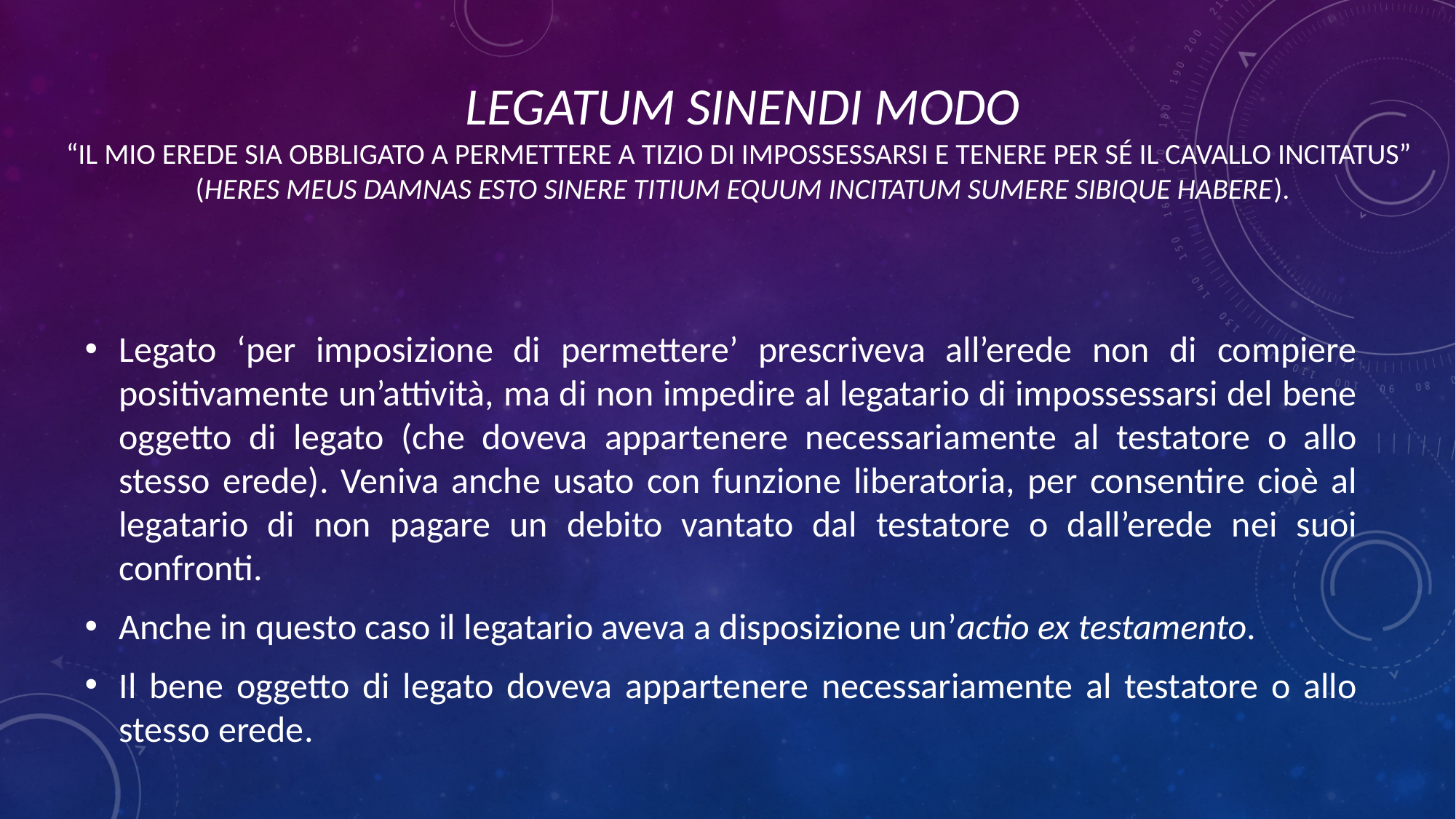

# Legatum sinendi modo “Il mio erede sia obbligato a permettere a Tizio di impossessarsi e tenere per sé il cavallo Incitatus” (Heres meus damnas esto sinere Titium equum Incitatum sumere sibique habere).
Legato ‘per imposizione di permettere’ prescriveva all’erede non di compiere positivamente un’attività, ma di non impedire al legatario di impossessarsi del bene oggetto di legato (che doveva appartenere necessariamente al testatore o allo stesso erede). Veniva anche usato con funzione liberatoria, per consentire cioè al legatario di non pagare un debito vantato dal testatore o dall’erede nei suoi confronti.
Anche in questo caso il legatario aveva a disposizione un’actio ex testamento.
Il bene oggetto di legato doveva appartenere necessariamente al testatore o allo stesso erede.